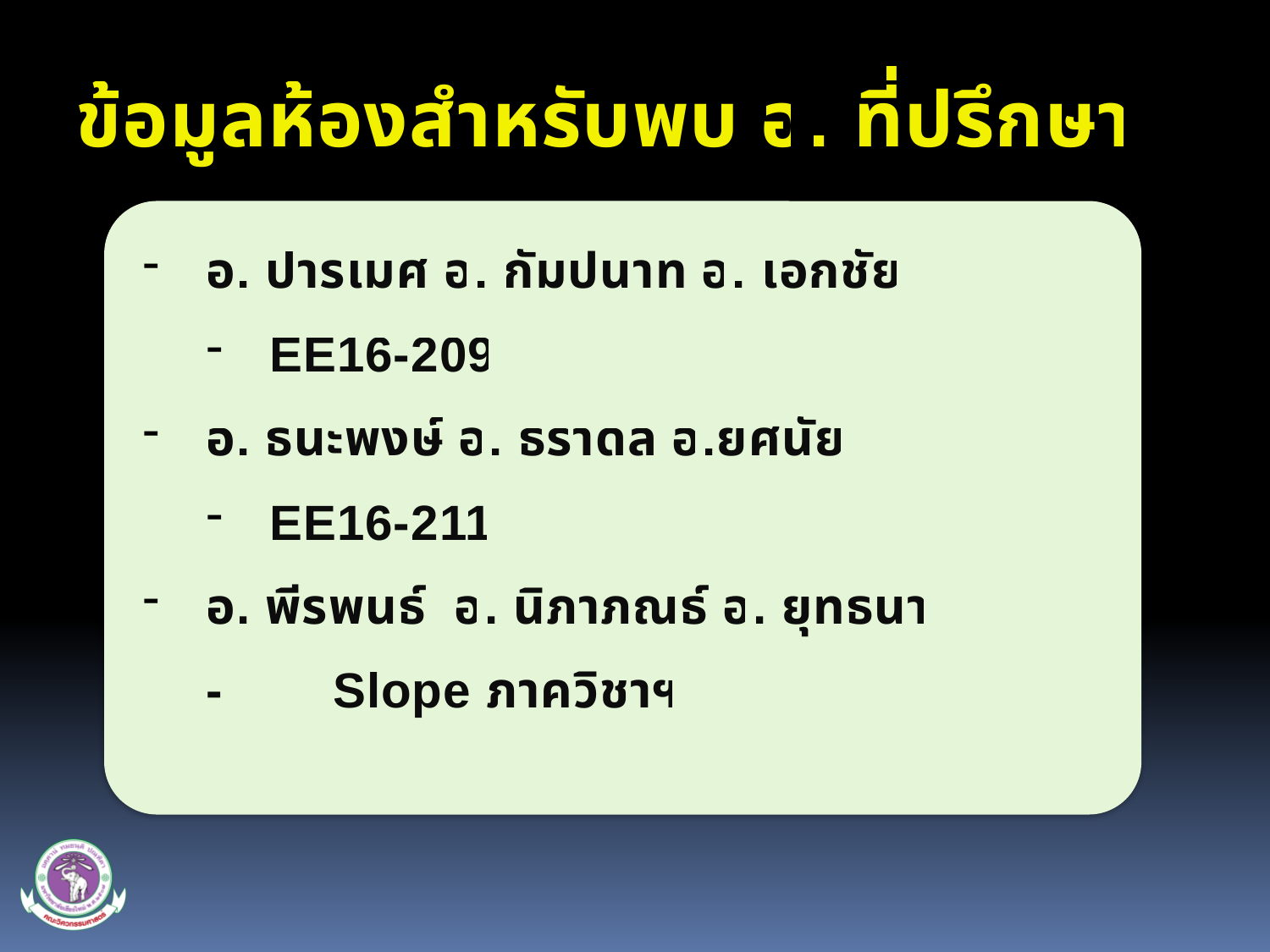

ข้อมูลห้องสำหรับพบ อ. ที่ปรึกษา

อ. ปารเมศ อ. กัมปนาท อ. เอกชัย
EE16-209
อ. ธนะพงษ์ อ. ธราดล อ.ยศนัย
EE16-211
อ. พีรพนธ์  อ. นิภาภณธ์ อ. ยุทธนา
-	Slope ภาควิชาฯ